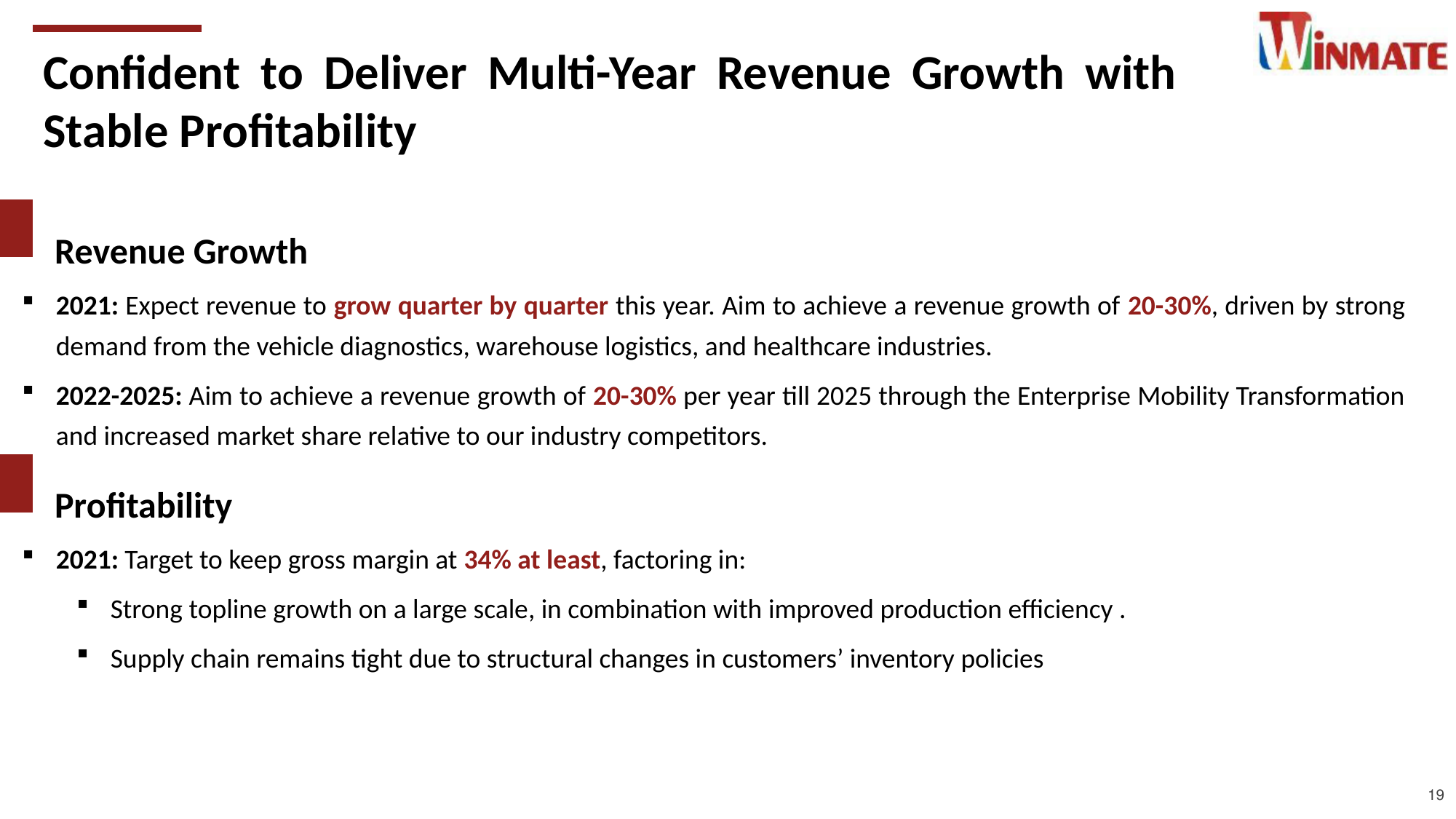

Confident to Deliver Multi-Year Revenue Growth with Stable Profitability

    Revenue Growth
2021: Expect revenue to grow quarter by quarter this year. Aim to achieve a revenue growth of 20-30%, driven by strong demand from the vehicle diagnostics, warehouse logistics, and healthcare industries.
2022-2025: Aim to achieve a revenue growth of 20-30% per year till 2025 through the Enterprise Mobility Transformation and increased market share relative to our industry competitors.
    Profitability
2021: Target to keep gross margin at 34% at least, factoring in:
Strong topline growth on a large scale, in combination with improved production efficiency .
Supply chain remains tight due to structural changes in customers’ inventory policies

19